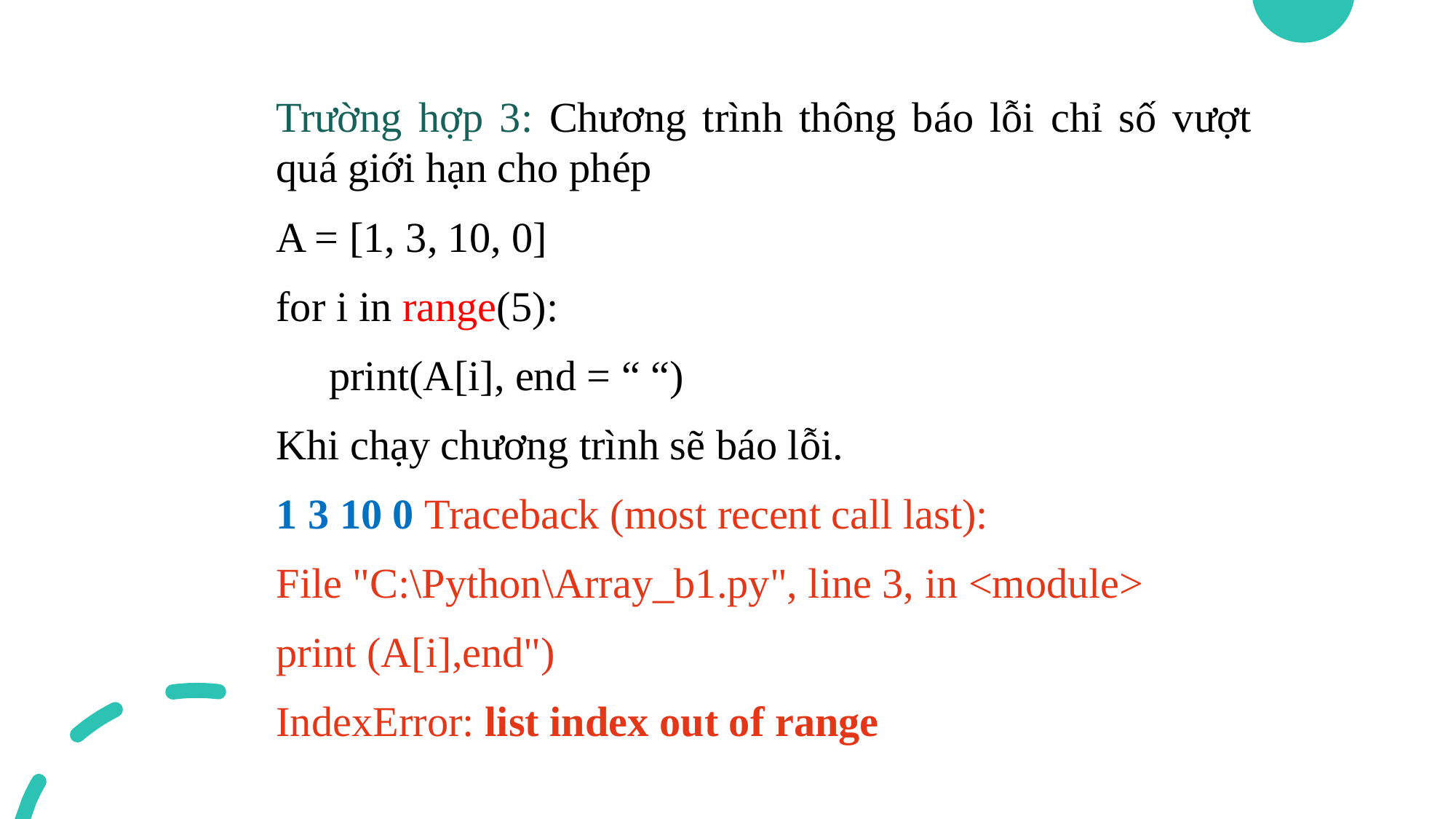

Trường hợp 3: Chương trình thông báo lỗi chỉ số vượt quá giới hạn cho phép
A = [1, 3, 10, 0]
for i in range(5):
     print(A[i], end = “ “)
Khi chạy chương trình sẽ báo lỗi.
1 3 10 0 Traceback (most recent call last):
File "C:\Python\Array_b1.py", line 3, in <module>
print (A[i],end")
IndexError: list index out of range